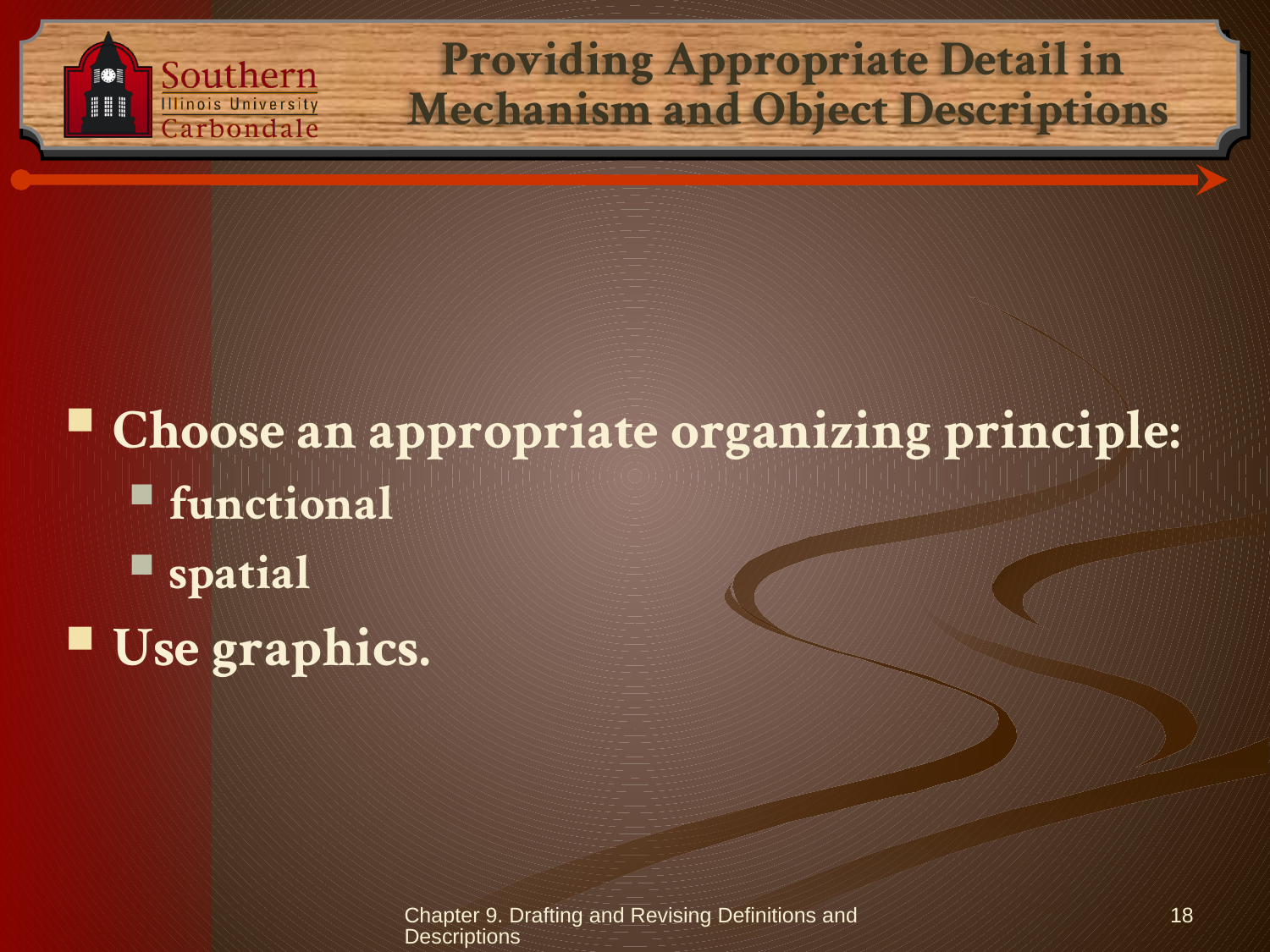

# Providing Appropriate Detail in Mechanism and Object Descriptions
Choose an appropriate organizing principle:
functional
spatial
Use graphics.
Chapter 9. Drafting and Revising Definitions and Descriptions
18